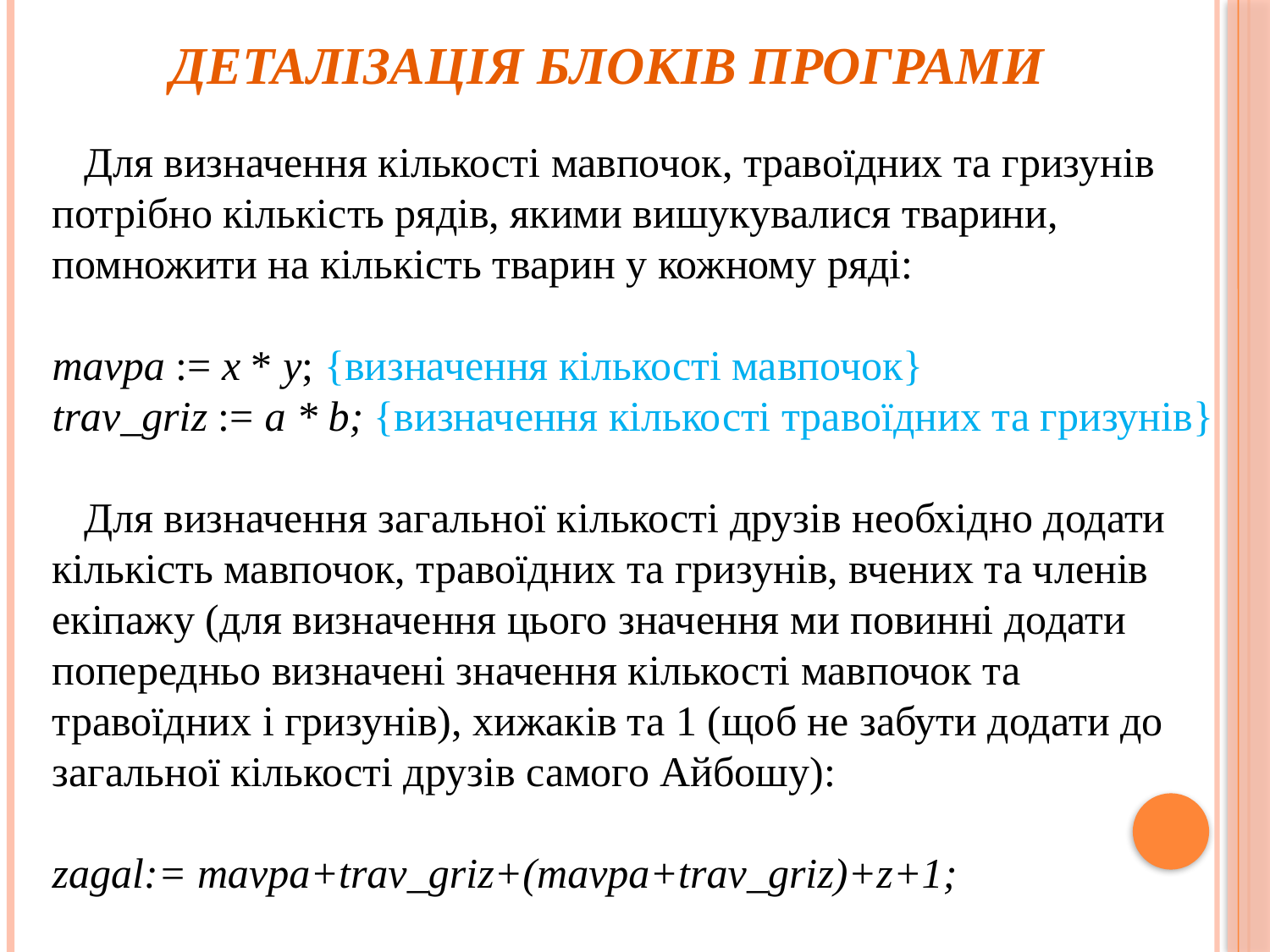

# Деталізація блоків програми
   Для визначення кількості мавпочок, травоїдних та гризунів потрібно кількість рядів, якими вишукувалися тварини, помножити на кількість тварин у кожному ряді:

mavpa := x * y; {визначення кількості мавпочок}
trav_griz := a * b; {визначення кількості травоїдних та гризунів}

   Для визначення загальної кількості друзів необхідно додати кількість мавпочок, травоїдних та гризунів, вчених та членів екіпажу (для визначення цього значення ми повинні додати попередньо визначені значення кількості мавпочок та травоїдних і гризунів), хижаків та 1 (щоб не забути додати до загальної кількості друзів самого Айбошу):

zagal:= mavpa+trav_griz+(mavpa+trav_griz)+z+1;